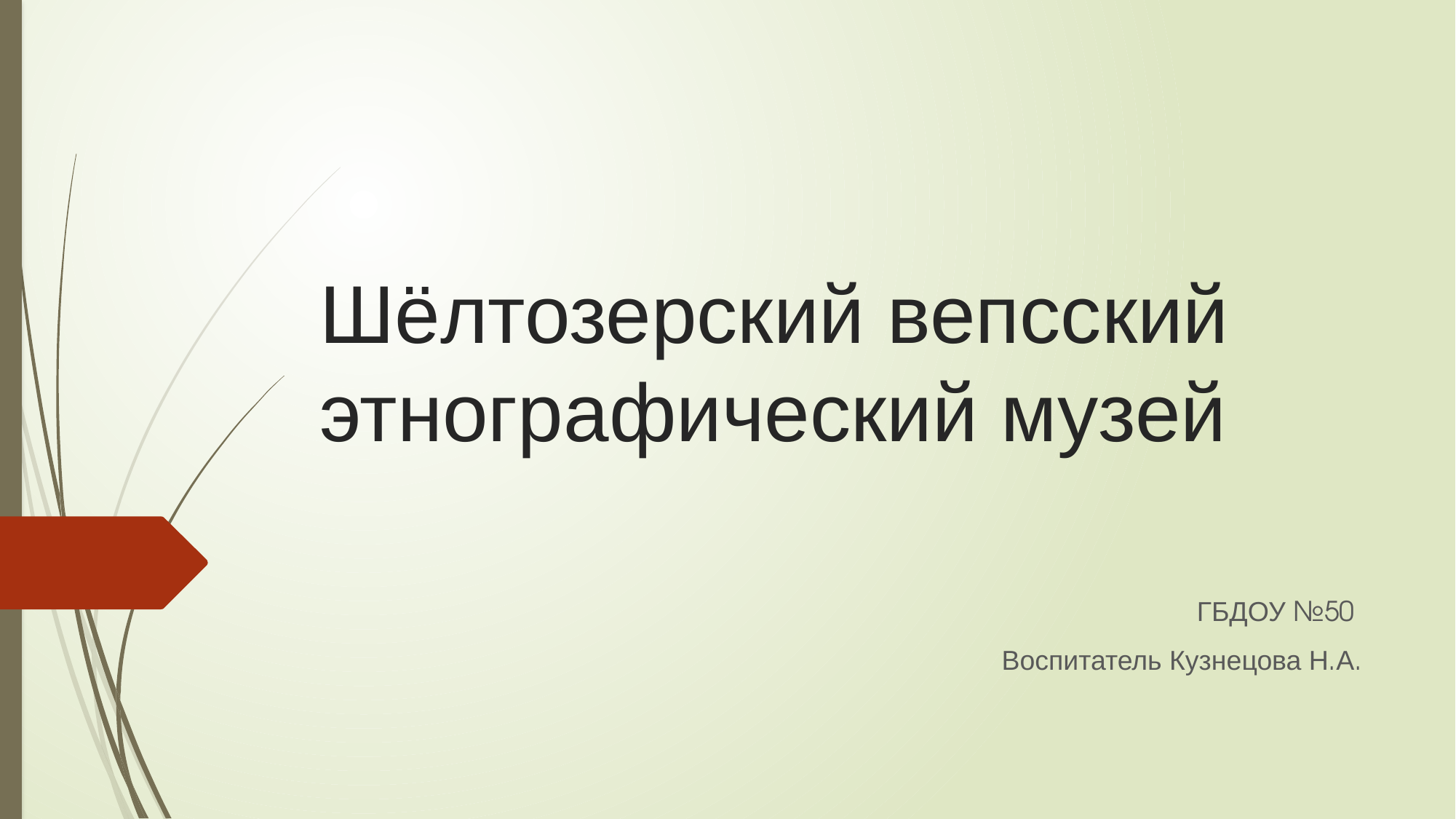

# Шёлтозерский вепсский этнографический музей
ГБДОУ №50
Воспитатель Кузнецова Н.А.